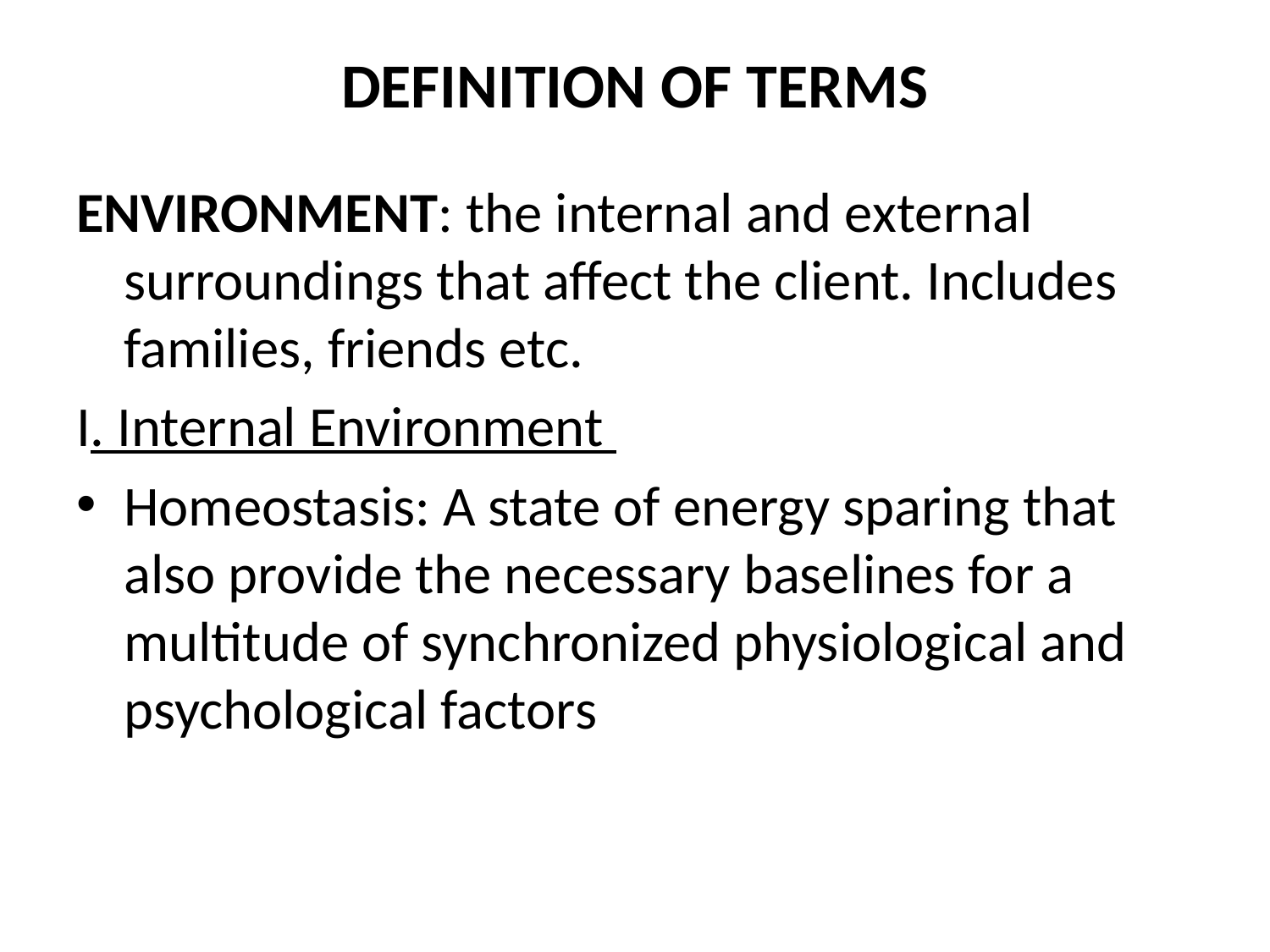

# DEFINITION OF TERMS
ENVIRONMENT: the internal and external surroundings that affect the client. Includes families, friends etc.
I. Internal Environment
Homeostasis: A state of energy sparing that also provide the necessary baselines for a multitude of synchronized physiological and psychological factors